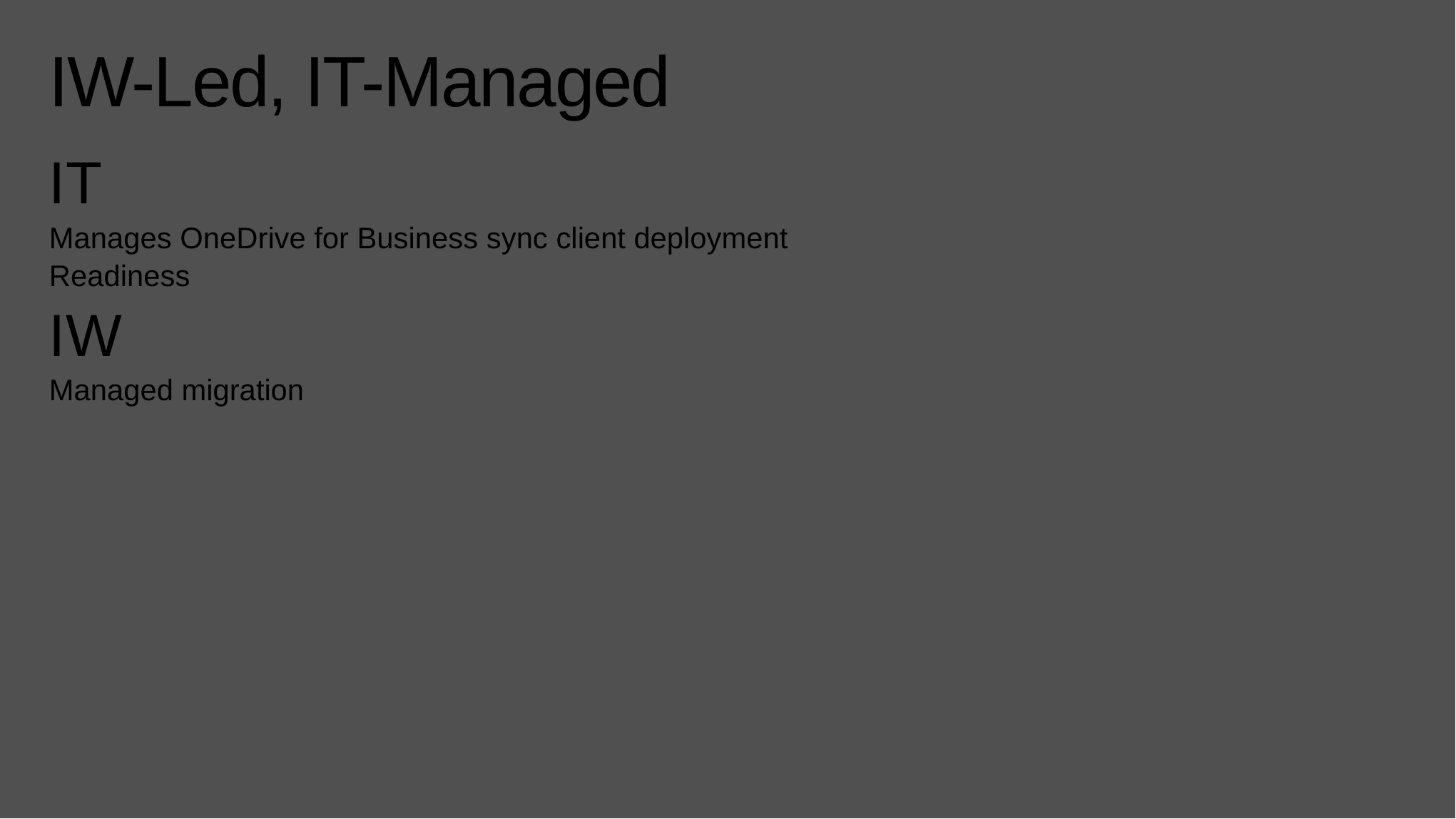

# IW-Led, IT-Managed
IT
Manages OneDrive for Business sync client deployment
Readiness
IW
Managed migration